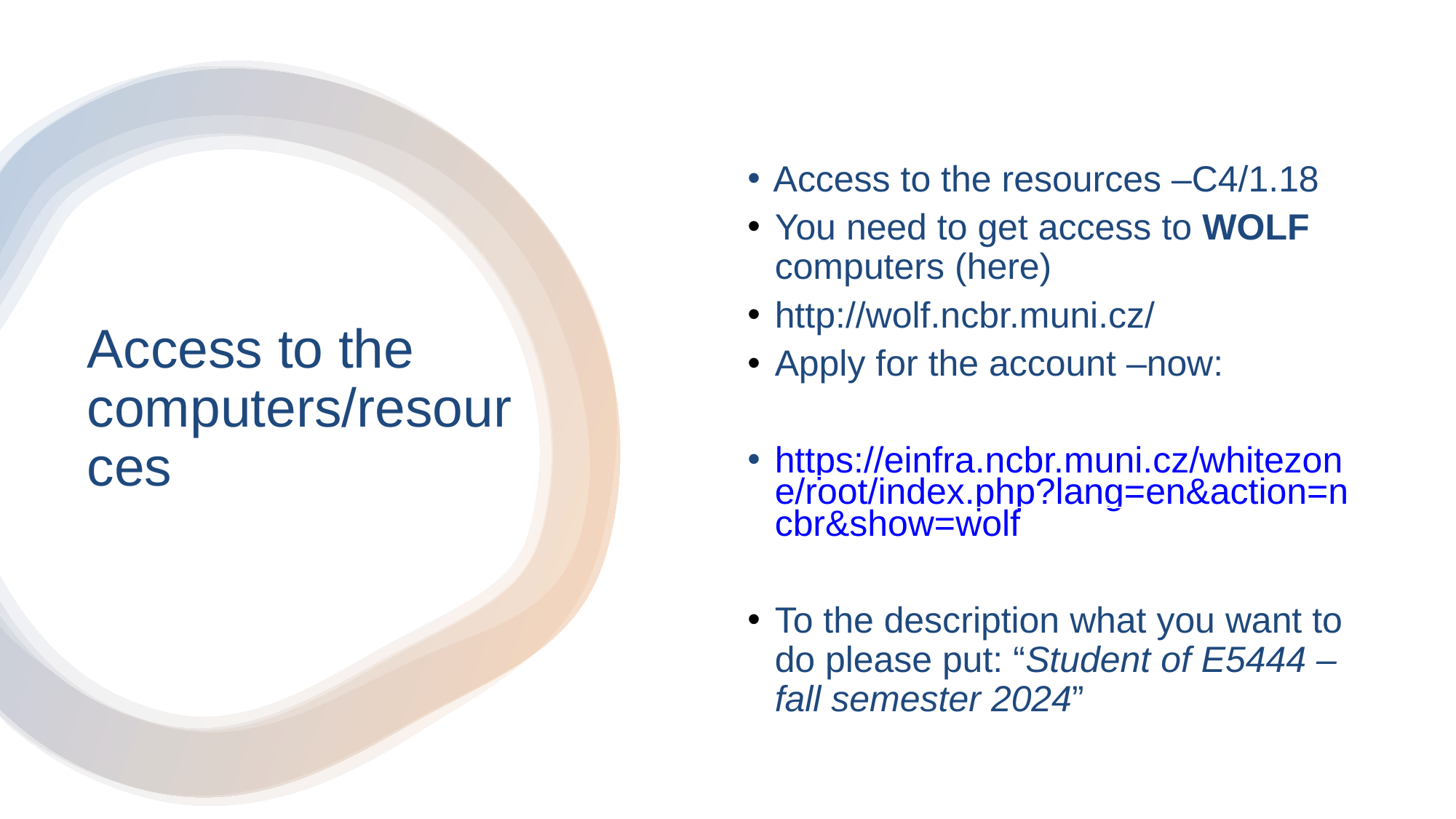

Access to the resources –C4/1.18
You need to get access to WOLF computers (here)
http://wolf.ncbr.muni.cz/
Apply for the account –now:

https://einfra.ncbr.muni.cz/whitezone/root/index.php?lang=en&action=ncbr&show=wolf

To the description what you want to do please put: “Student of E5444 –fall semester 2024”
Access to the computers/resources